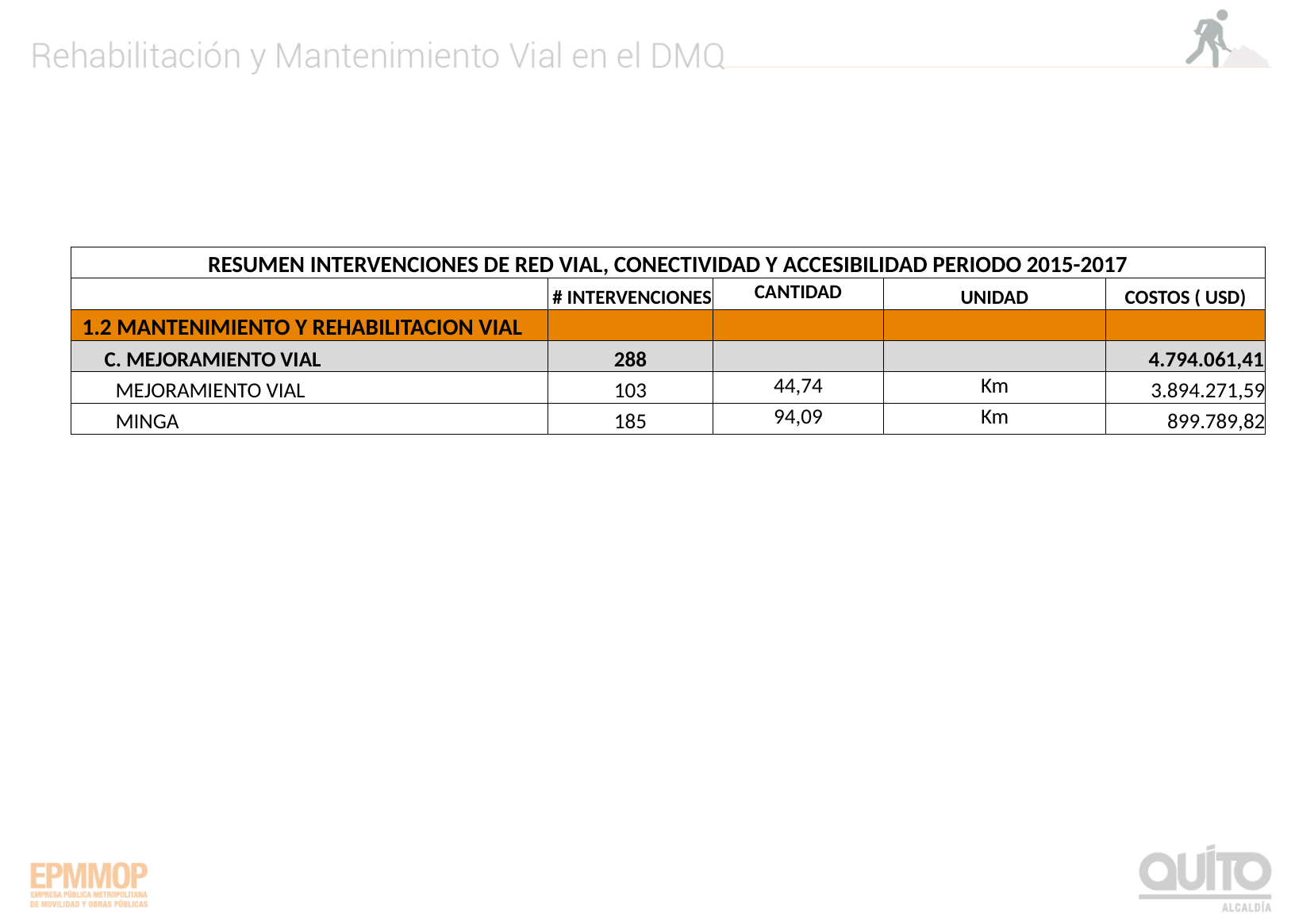

| RESUMEN INTERVENCIONES DE RED VIAL, CONECTIVIDAD Y ACCESIBILIDAD PERIODO 2015-2017 |  |  |  |  |
| --- | --- | --- | --- | --- |
|  | # INTERVENCIONES | CANTIDAD | UNIDAD | COSTOS ( USD) |
| 1.2 MANTENIMIENTO Y REHABILITACION VIAL |  |  |  |  |
| C. MEJORAMIENTO VIAL | 288 |  |  | 4.794.061,41 |
| MEJORAMIENTO VIAL | 103 | 44,74 | Km | 3.894.271,59 |
| MINGA | 185 | 94,09 | Km | 899.789,82 |